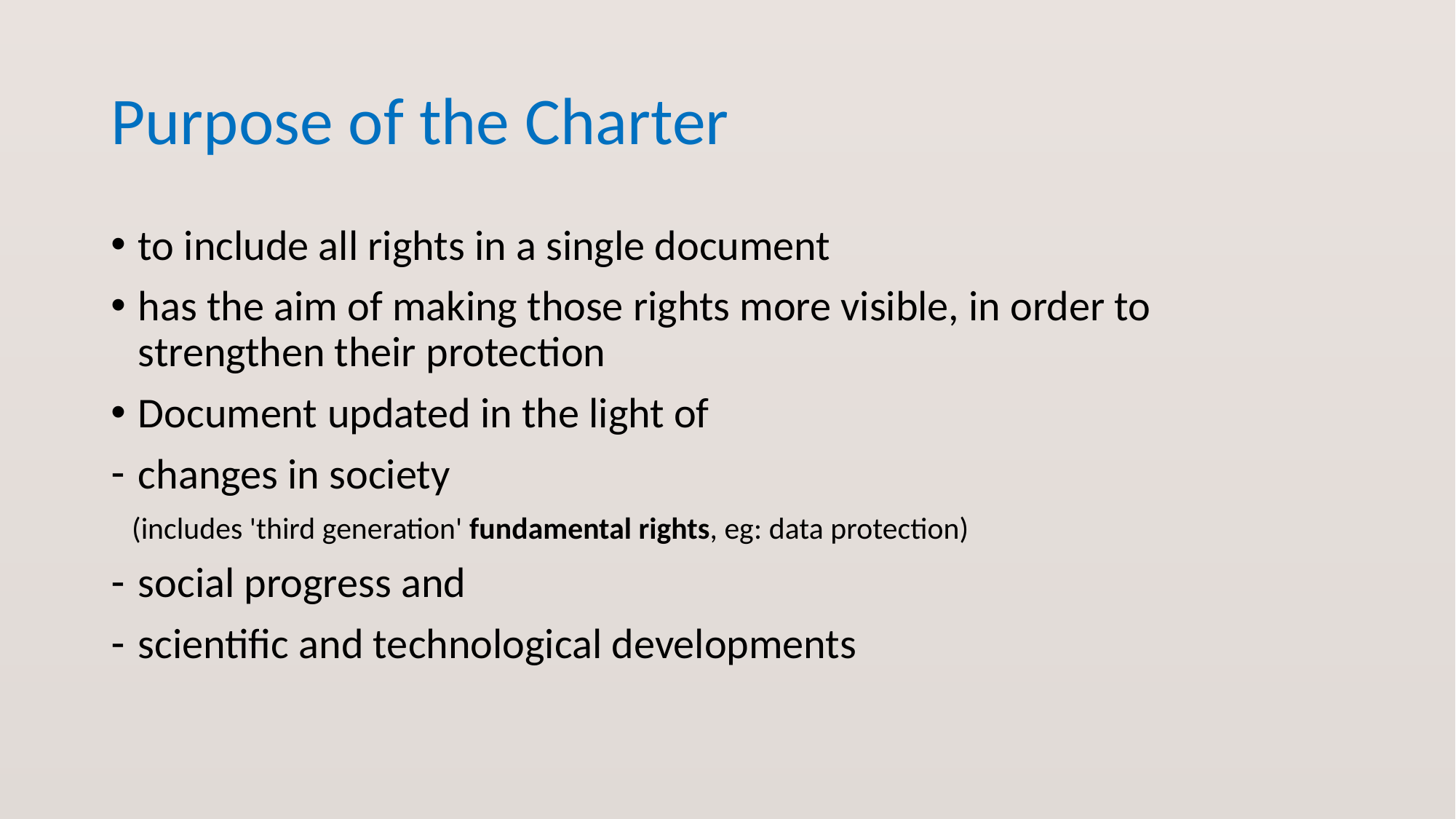

# Purpose of the Charter
to include all rights in a single document
has the aim of making those rights more visible, in order to strengthen their protection
Document updated in the light of
changes in society
   (includes 'third generation' fundamental rights, eg: data protection)
social progress and
scientific and technological developments